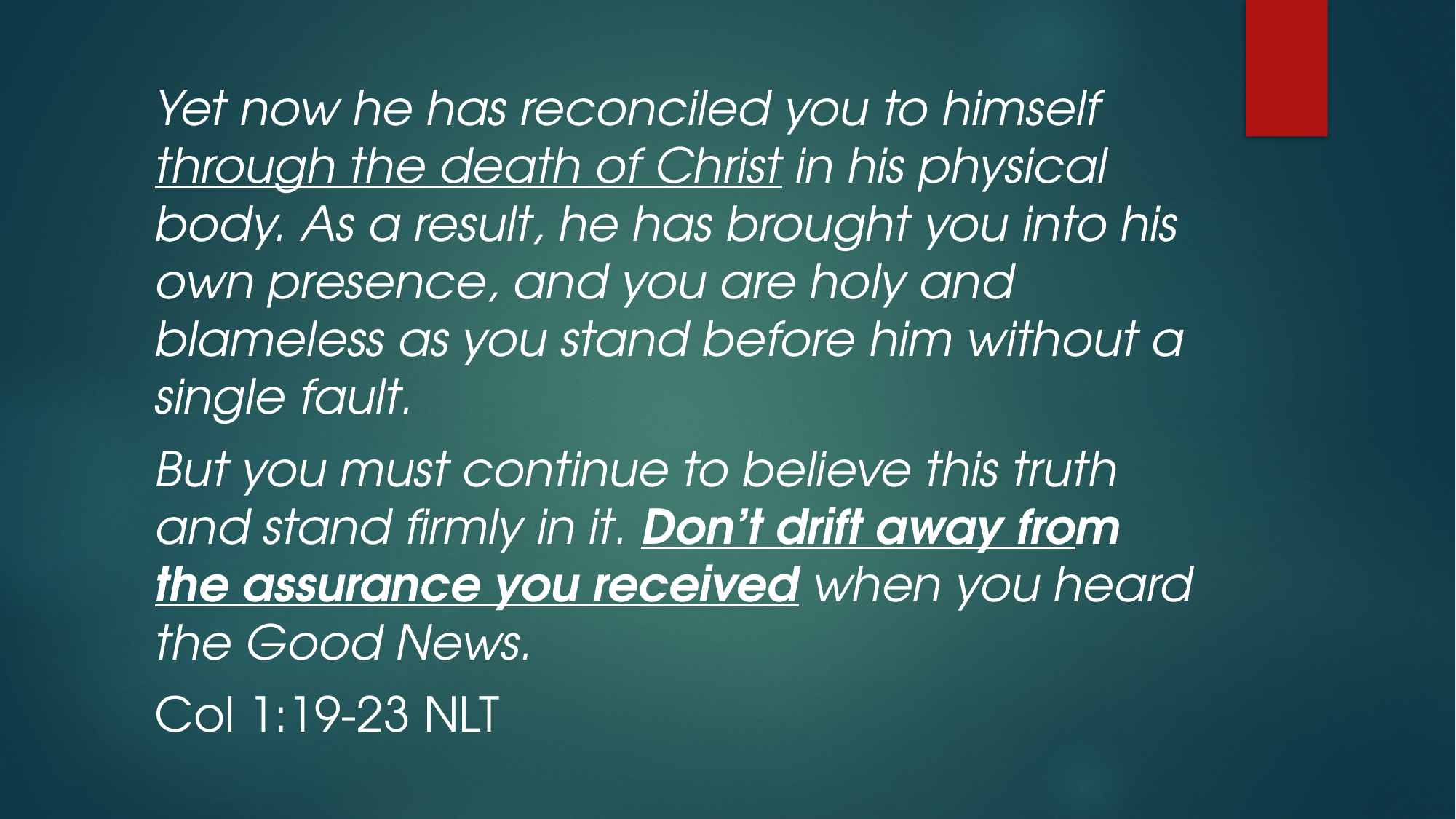

Yet now he has reconciled you to himself through the death of Christ in his physical body. As a result, he has brought you into his own presence, and you are holy and blameless as you stand before him without a single fault.
But you must continue to believe this truth and stand firmly in it. Don’t drift away from the assurance you received when you heard the Good News.
Col 1:19-23 NLT